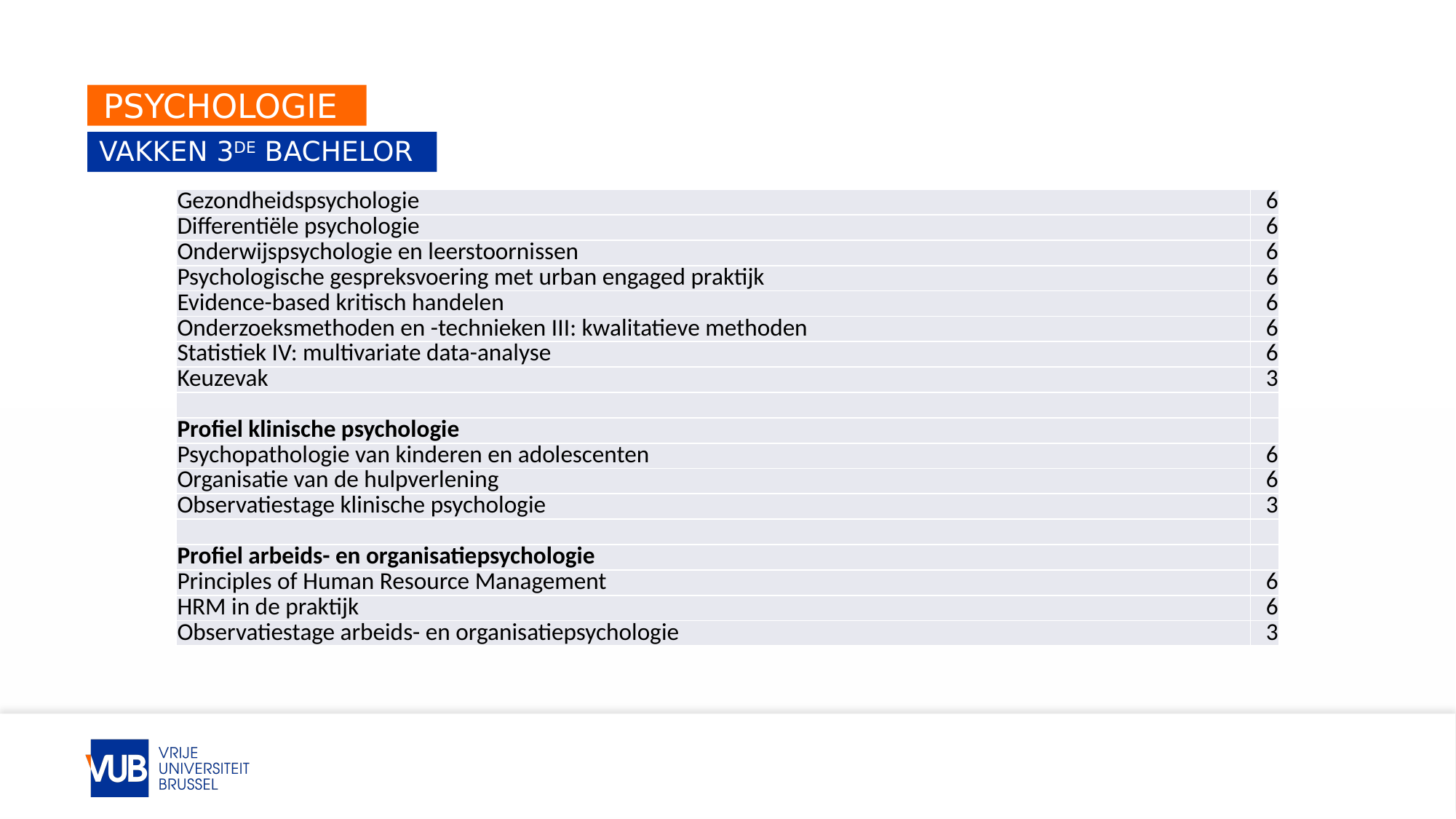

# psychologie
Vakken 3de bachelor
| Gezondheidspsychologie | 6 |
| --- | --- |
| Differentiële psychologie | 6 |
| Onderwijspsychologie en leerstoornissen | 6 |
| Psychologische gespreksvoering met urban engaged praktijk | 6 |
| Evidence-based kritisch handelen | 6 |
| Onderzoeksmethoden en -technieken III: kwalitatieve methoden | 6 |
| Statistiek IV: multivariate data-analyse | 6 |
| Keuzevak | 3 |
|  |  |
| Profiel klinische psychologie |  |
| Psychopathologie van kinderen en adolescenten | 6 |
| Organisatie van de hulpverlening | 6 |
| Observatiestage klinische psychologie | 3 |
|  |  |
| Profiel arbeids- en organisatiepsychologie |  |
| Principles of Human Resource Management | 6 |
| HRM in de praktijk | 6 |
| Observatiestage arbeids- en organisatiepsychologie | 3 |